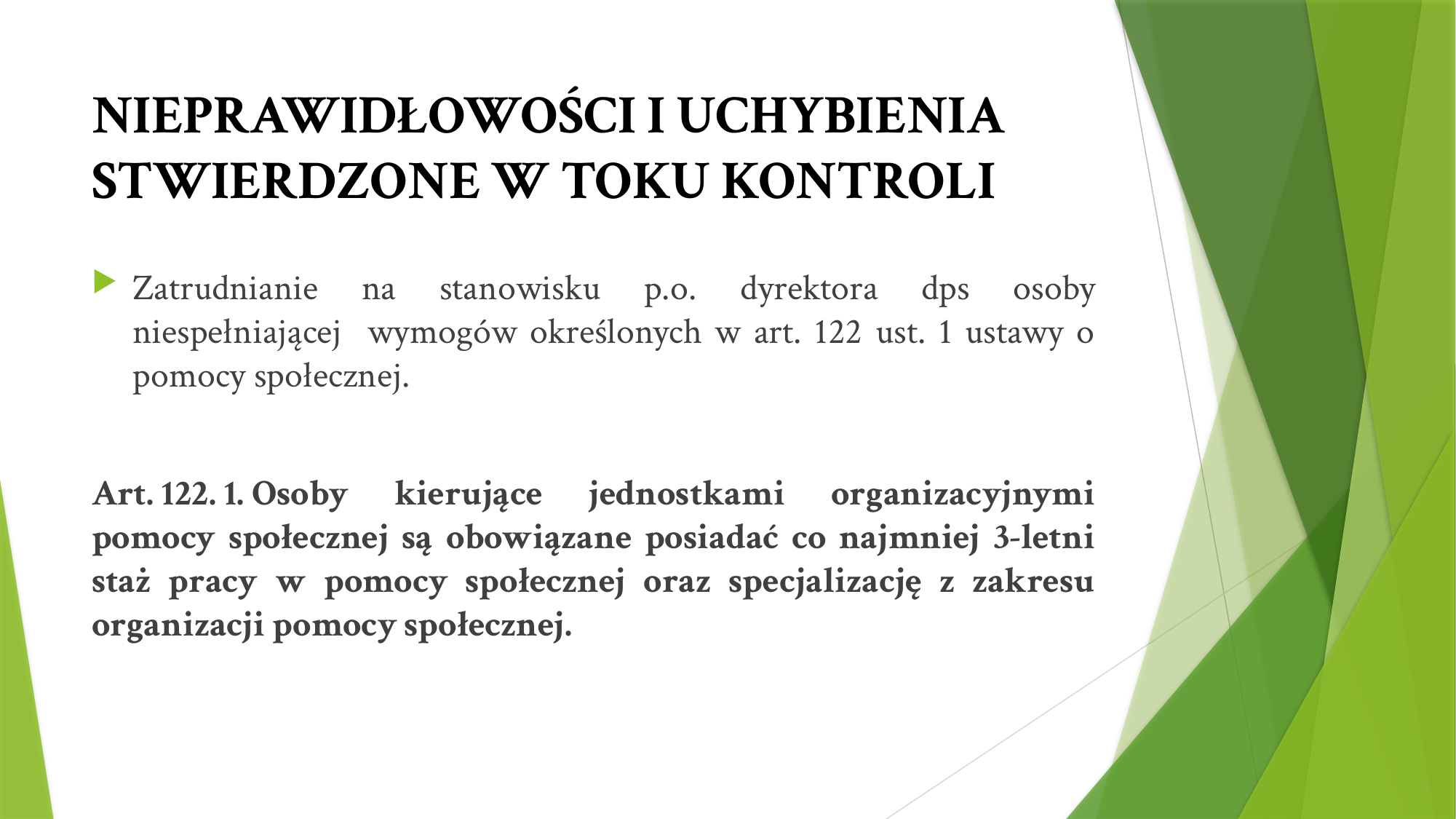

# NIEPRAWIDŁOWOŚCI I UCHYBIENIA STWIERDZONE W TOKU KONTROLI
Zatrudnianie na stanowisku p.o. dyrektora dps osoby niespełniającej  wymogów określonych w art. 122 ust. 1 ustawy o pomocy społecznej.

Art. 122. 1. Osoby kierujące jednostkami organizacyjnymi pomocy społecznej są obowiązane posiadać co najmniej 3-letni staż pracy w pomocy społecznej oraz specjalizację z zakresu organizacji pomocy społecznej.